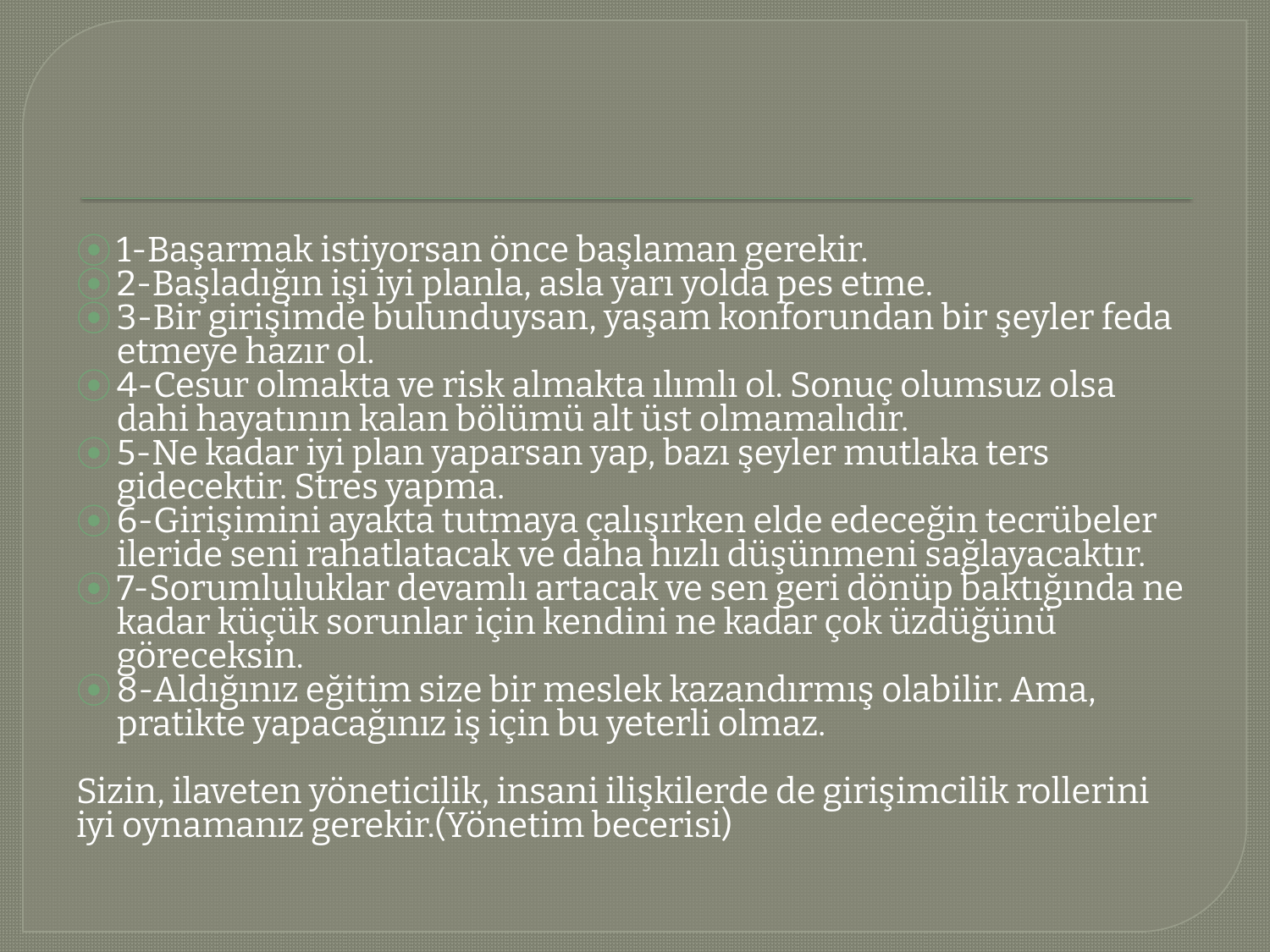

1-Başarmak istiyorsan önce başlaman gerekir.
2-Başladığın işi iyi planla, asla yarı yolda pes etme.
3-Bir girişimde bulunduysan, yaşam konforundan bir şeyler feda etmeye hazır ol.
4-Cesur olmakta ve risk almakta ılımlı ol. Sonuç olumsuz olsa dahi hayatının kalan bölümü alt üst olmamalıdır.
5-Ne kadar iyi plan yaparsan yap, bazı şeyler mutlaka ters gidecektir. Stres yapma.
6-Girişimini ayakta tutmaya çalışırken elde edeceğin tecrübeler ileride seni rahatlatacak ve daha hızlı düşünmeni sağlayacaktır.
7-Sorumluluklar devamlı artacak ve sen geri dönüp baktığında ne kadar küçük sorunlar için kendini ne kadar çok üzdüğünü göreceksin.
8-Aldığınız eğitim size bir meslek kazandırmış olabilir. Ama, pratikte yapacağınız iş için bu yeterli olmaz.

Sizin, ilaveten yöneticilik, insani ilişkilerde de girişimcilik rollerini iyi oynamanız gerekir.(Yönetim becerisi)